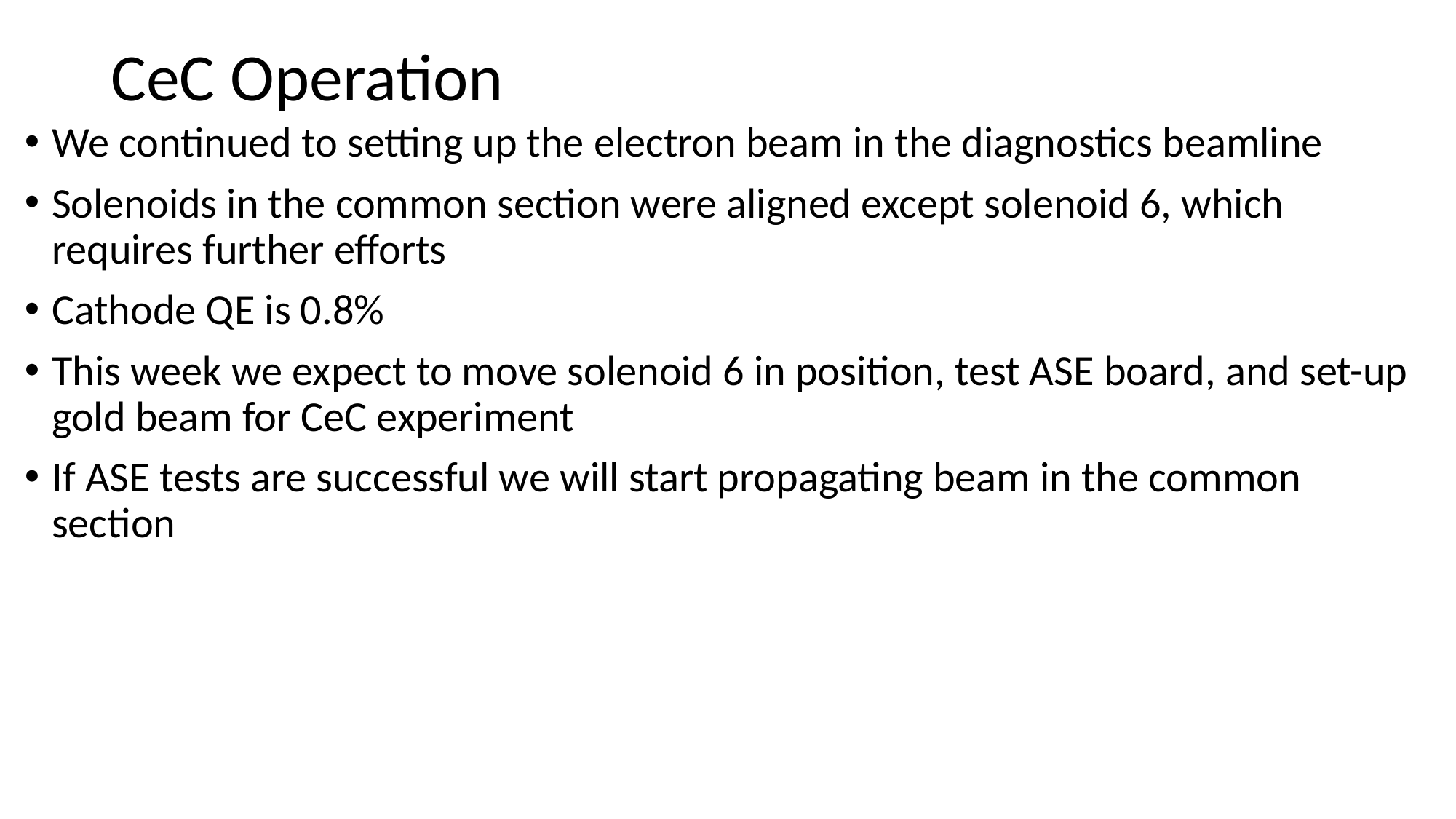

# CeC Operation
We continued to setting up the electron beam in the diagnostics beamline
Solenoids in the common section were aligned except solenoid 6, which requires further efforts
Cathode QE is 0.8%
This week we expect to move solenoid 6 in position, test ASE board, and set-up gold beam for CeC experiment
If ASE tests are successful we will start propagating beam in the common section